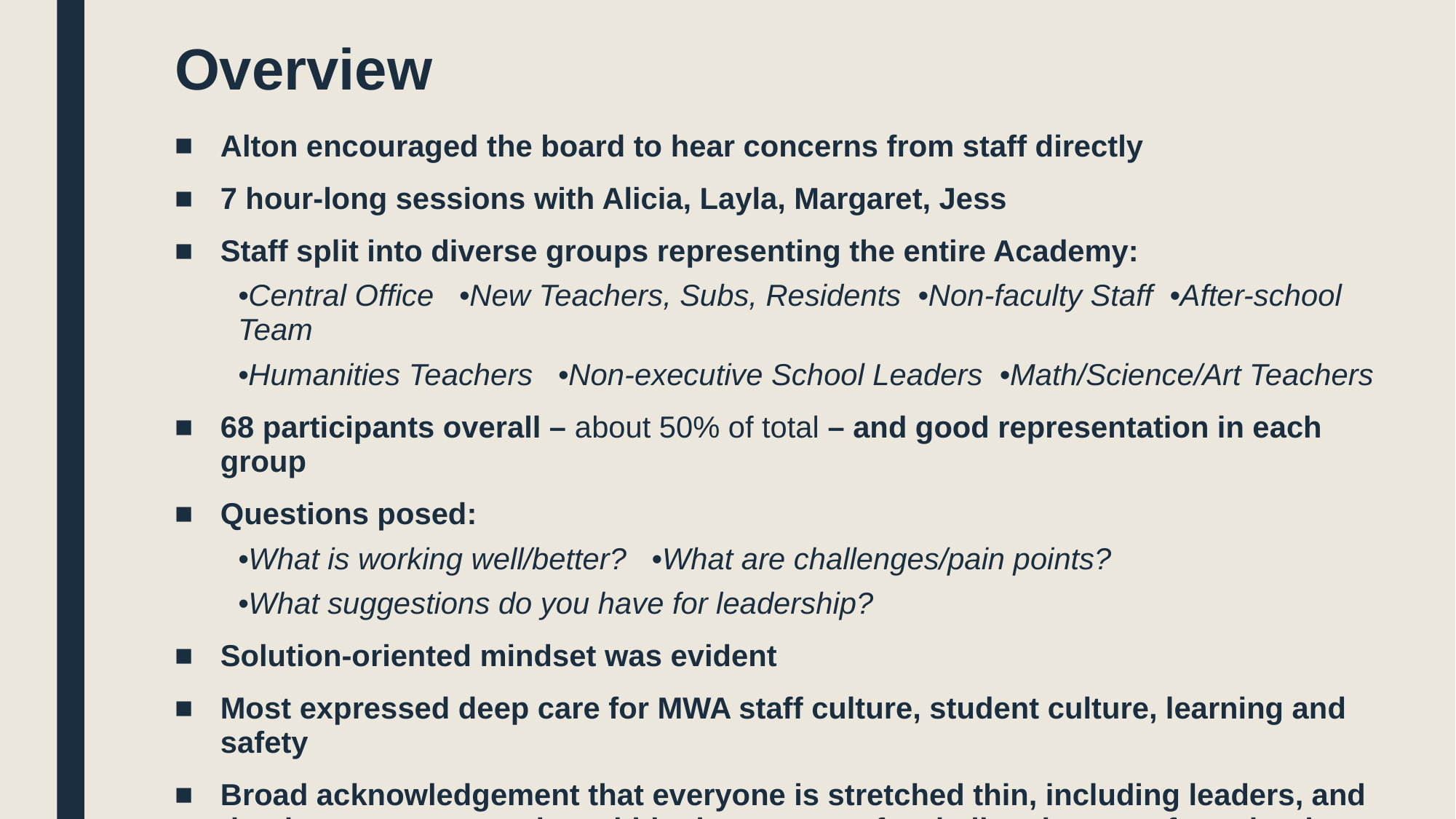

# Overview
Alton encouraged the board to hear concerns from staff directly
7 hour-long sessions with Alicia, Layla, Margaret, Jess
Staff split into diverse groups representing the entire Academy:
•Central Office   •New Teachers, Subs, Residents  •Non-faculty Staff  •After-school Team
•Humanities Teachers   •Non-executive School Leaders  •Math/Science/Art Teachers
68 participants overall – about 50% of total – and good representation in each group
Questions posed:
•What is working well/better?   •What are challenges/pain points?
•What suggestions do you have for leadership?
Solution-oriented mindset was evident
Most expressed deep care for MWA staff culture, student culture, learning and safety
Broad acknowledgement that everyone is stretched thin, including leaders, and that issues are occurring within the context of a challenging year for schools everywhere